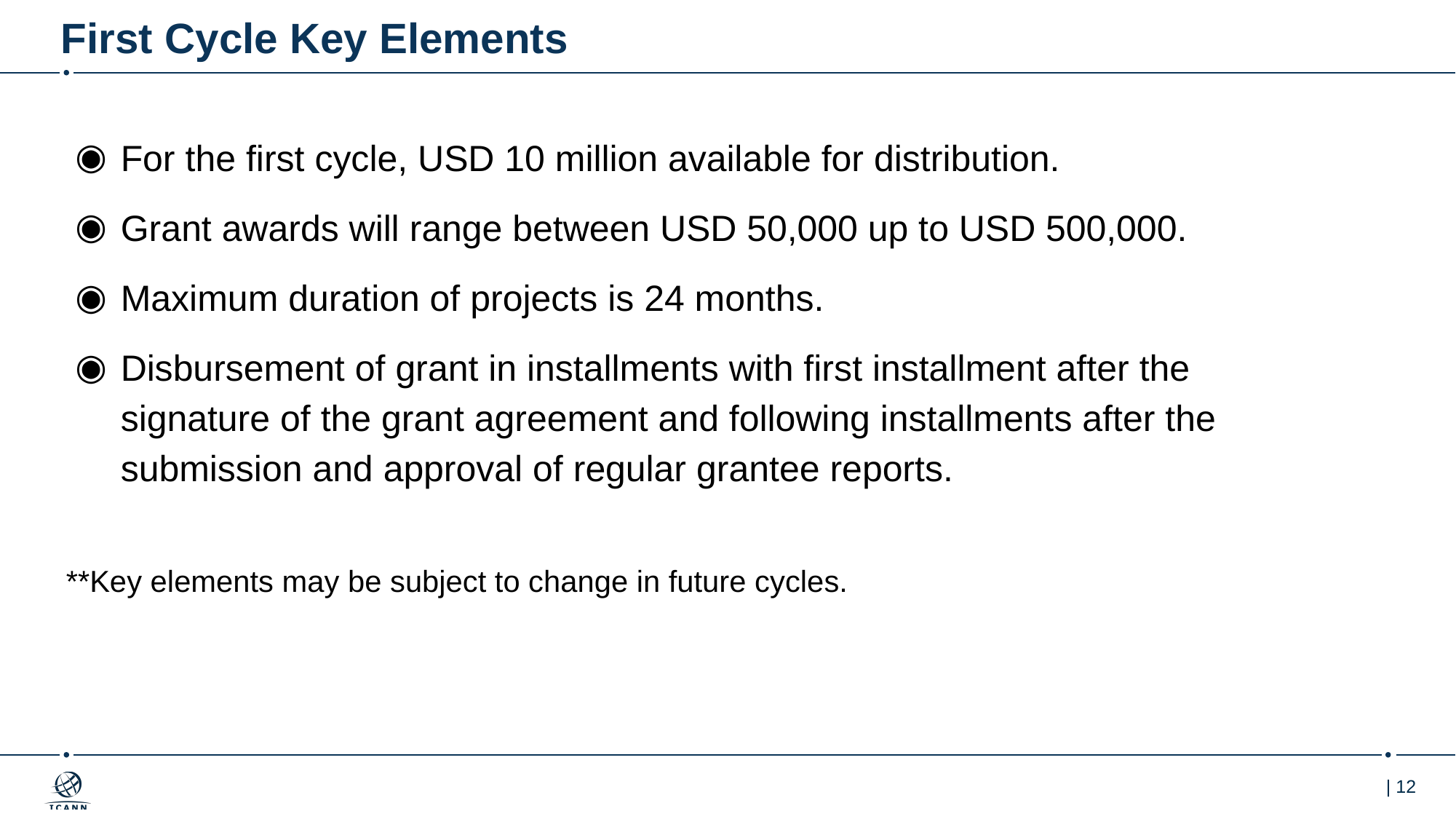

# First Cycle Key Elements
For the first cycle, USD 10 million available for distribution.
Grant awards will range between USD 50,000 up to USD 500,000.
Maximum duration of projects is 24 months.
Disbursement of grant in installments with first installment after the signature of the grant agreement and following installments after the submission and approval of regular grantee reports.

**Key elements may be subject to change in future cycles.